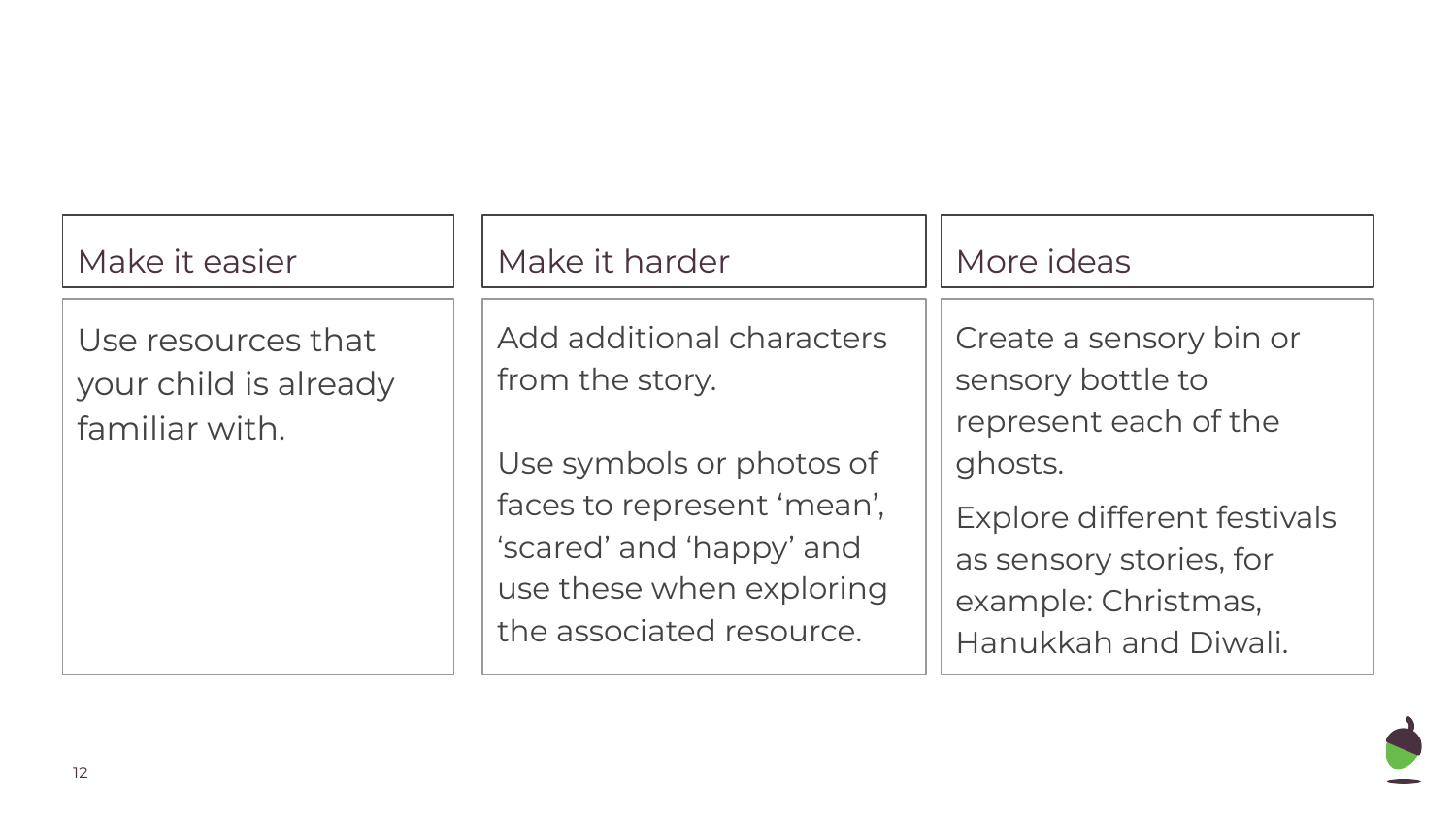

Make it easier
Make it harder
More ideas
Use resources that your child is already familiar with.
Add additional characters from the story.

Use symbols or photos of faces to represent ‘mean’, ‘scared’ and ‘happy’ and use these when exploring the associated resource.
Create a sensory bin or sensory bottle to represent each of the ghosts.
Explore different festivals as sensory stories, for example: Christmas, Hanukkah and Diwali.
12